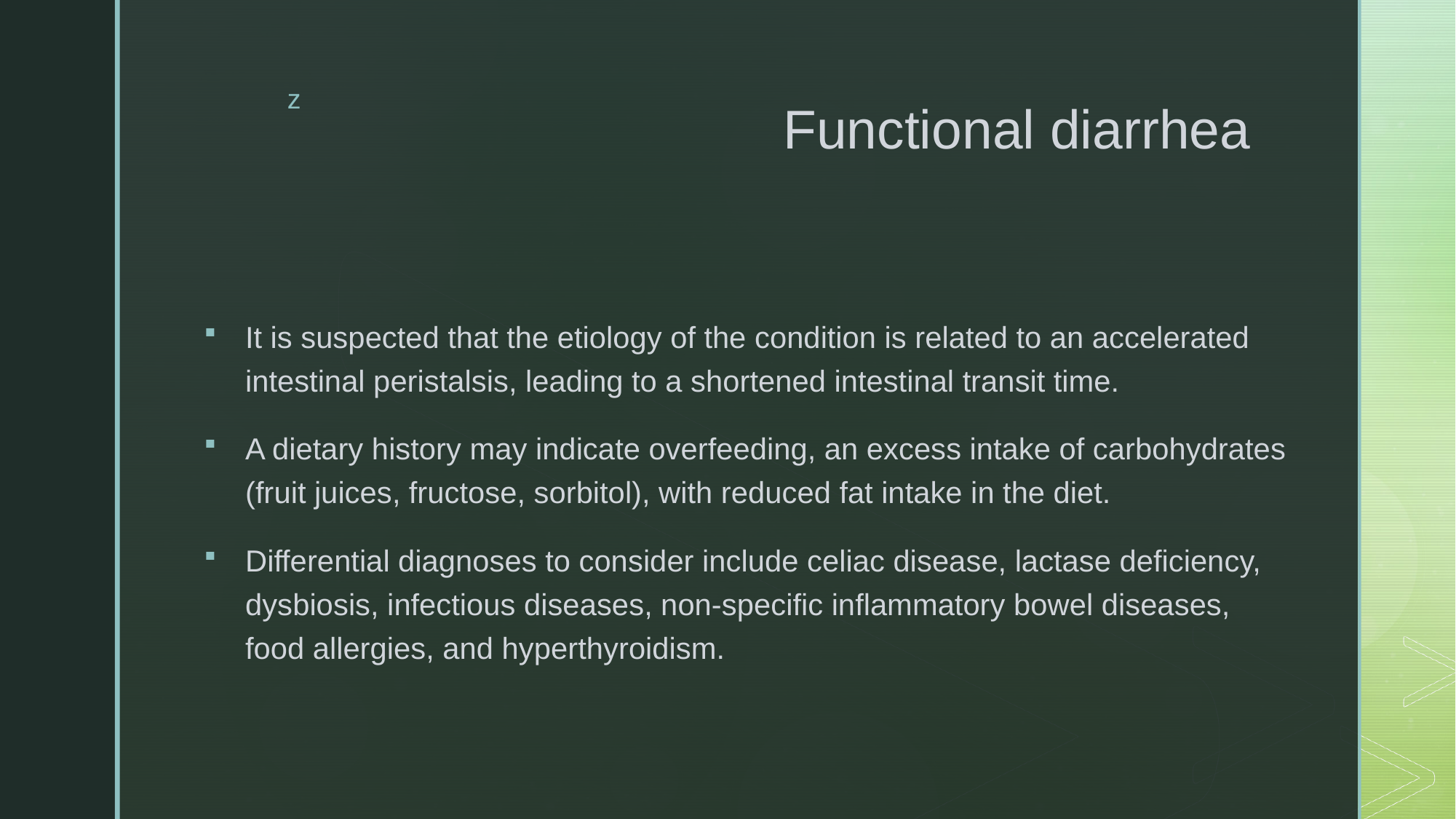

# Functional diarrhea
It is suspected that the etiology of the condition is related to an accelerated intestinal peristalsis, leading to a shortened intestinal transit time.
A dietary history may indicate overfeeding, an excess intake of carbohydrates (fruit juices, fructose, sorbitol), with reduced fat intake in the diet.
Differential diagnoses to consider include celiac disease, lactase deficiency, dysbiosis, infectious diseases, non-specific inflammatory bowel diseases, food allergies, and hyperthyroidism.